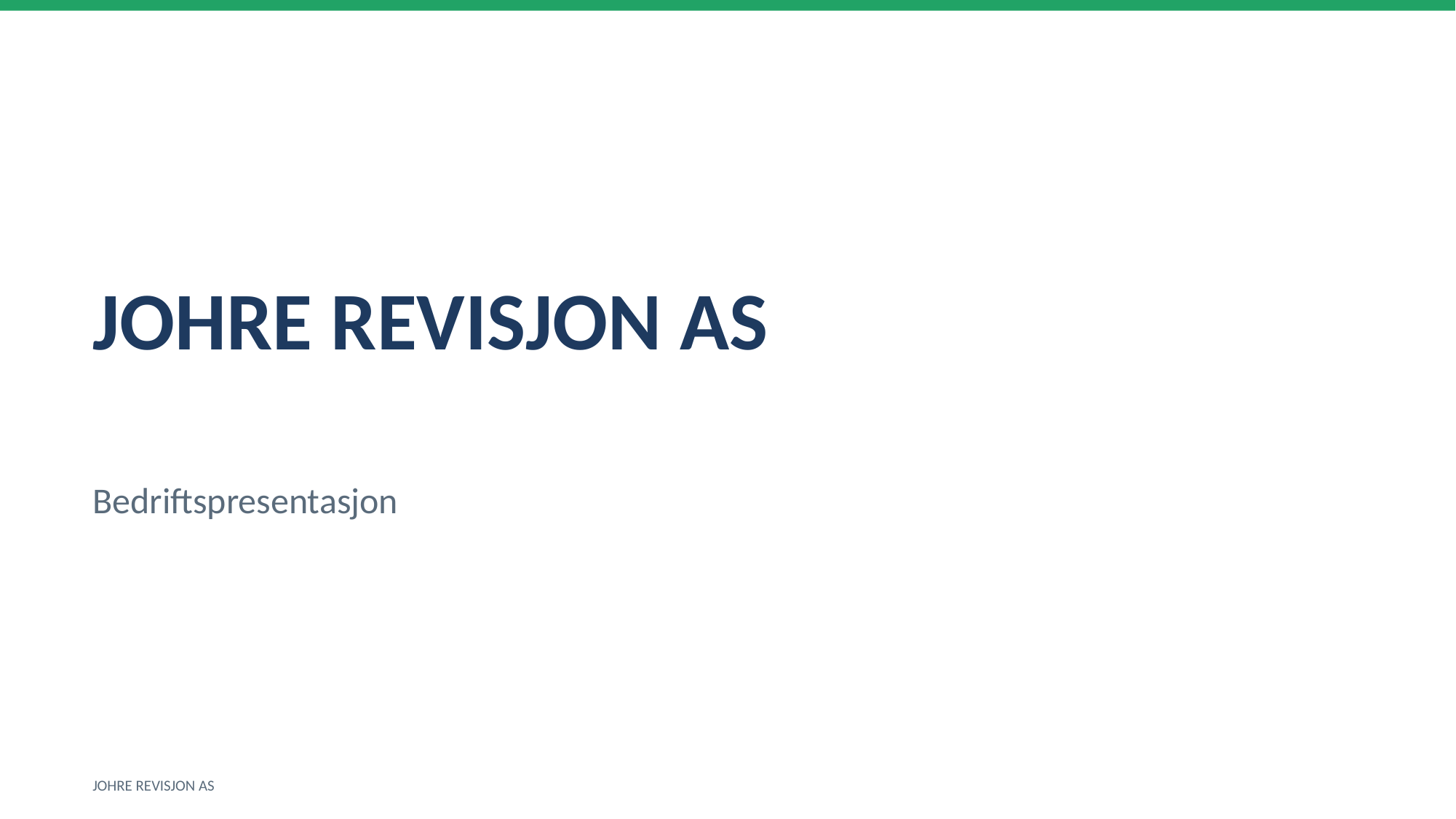

JOHRE REVISJON AS
Bedriftspresentasjon
JOHRE REVISJON AS